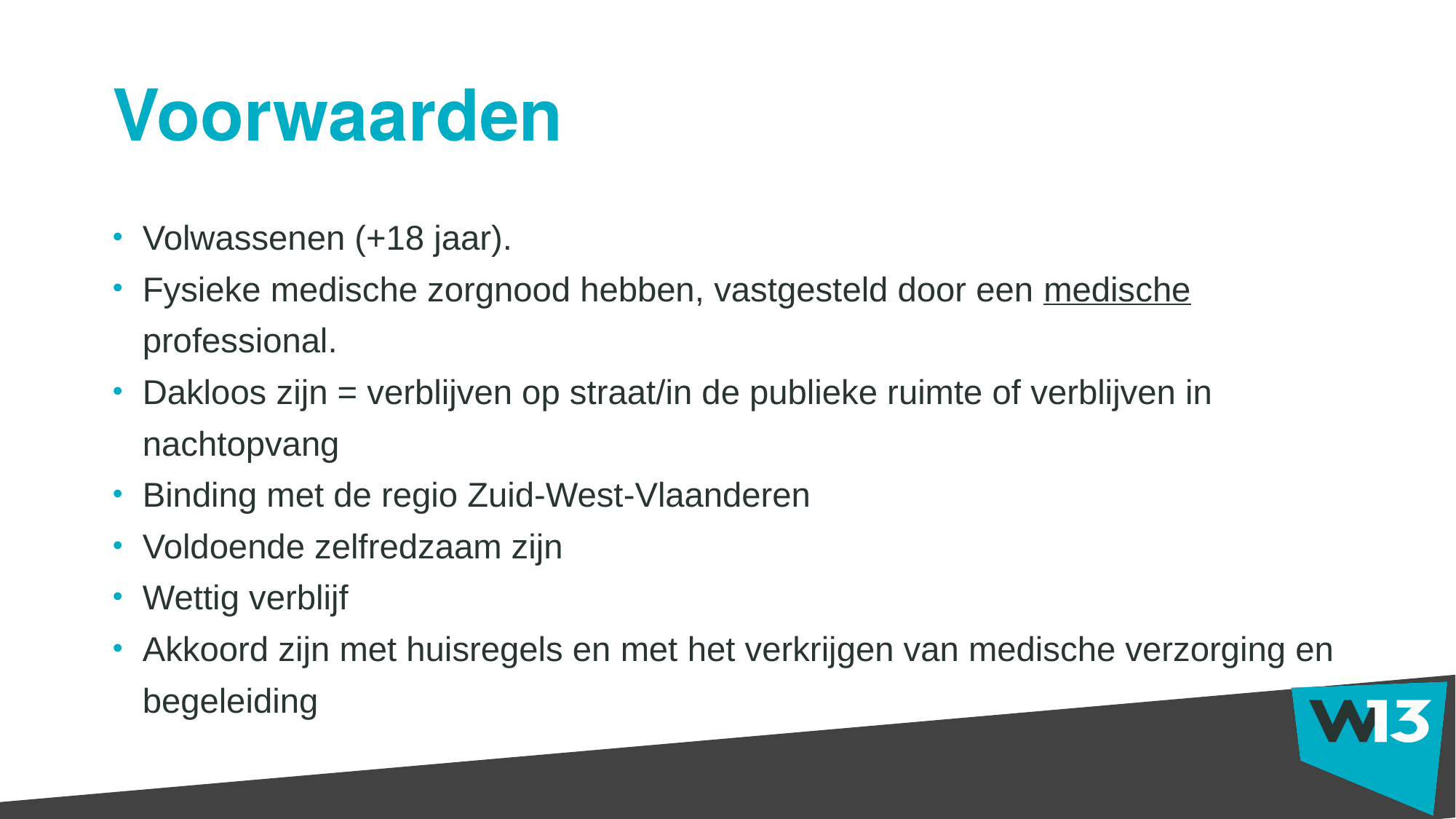

# Voorwaarden
Volwassenen (+18 jaar).
Fysieke medische zorgnood hebben, vastgesteld door een medische professional.
Dakloos zijn = verblijven op straat/in de publieke ruimte of verblijven in nachtopvang
Binding met de regio Zuid-West-Vlaanderen
Voldoende zelfredzaam zijn
Wettig verblijf
Akkoord zijn met huisregels en met het verkrijgen van medische verzorging en begeleiding